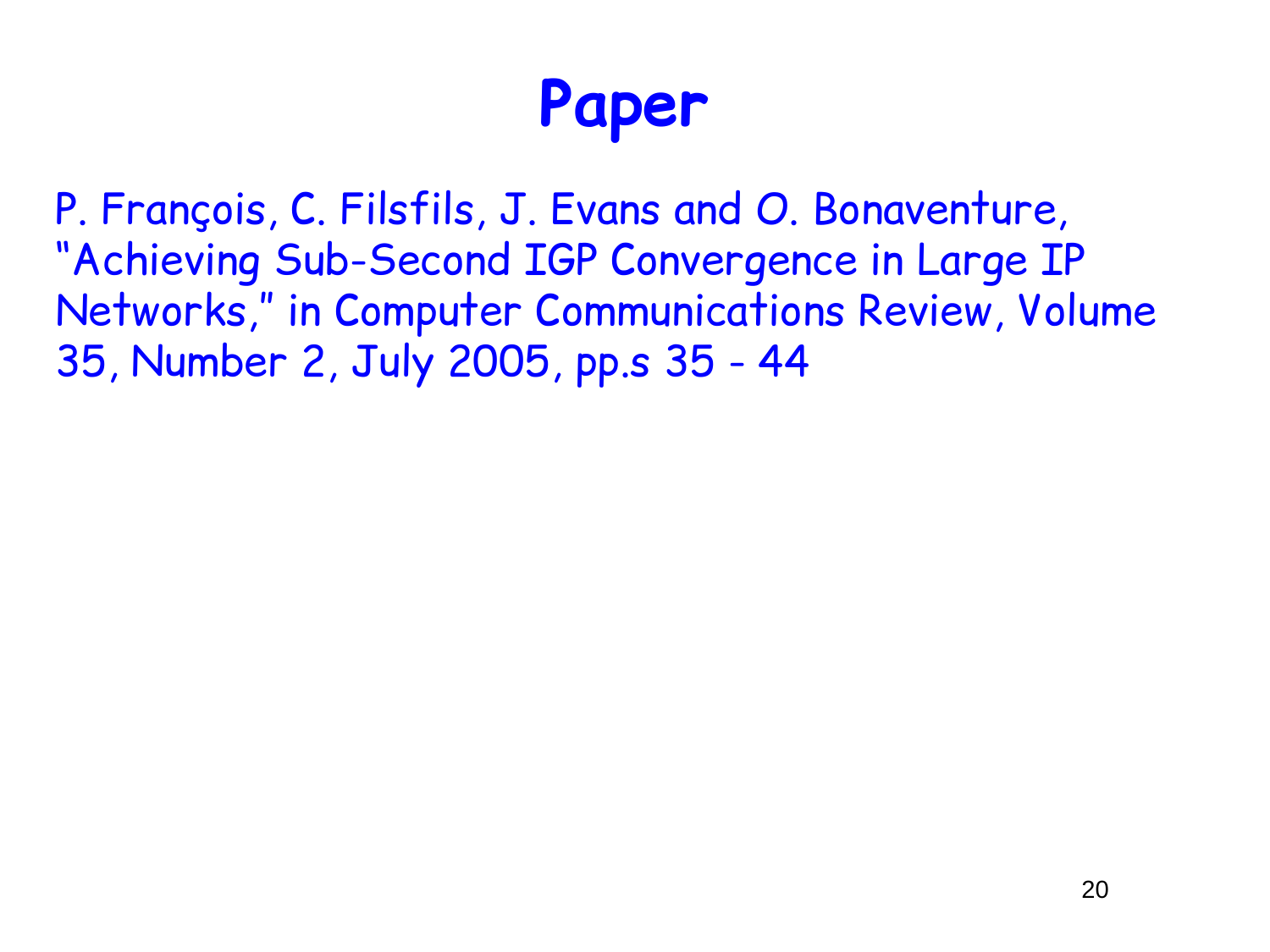

# Paper
P. François, C. Filsfils, J. Evans and O. Bonaventure, “Achieving Sub-Second IGP Convergence in Large IP Networks,” in Computer Communications Review, Volume 35, Number 2, July 2005, pp.s 35 - 44
20